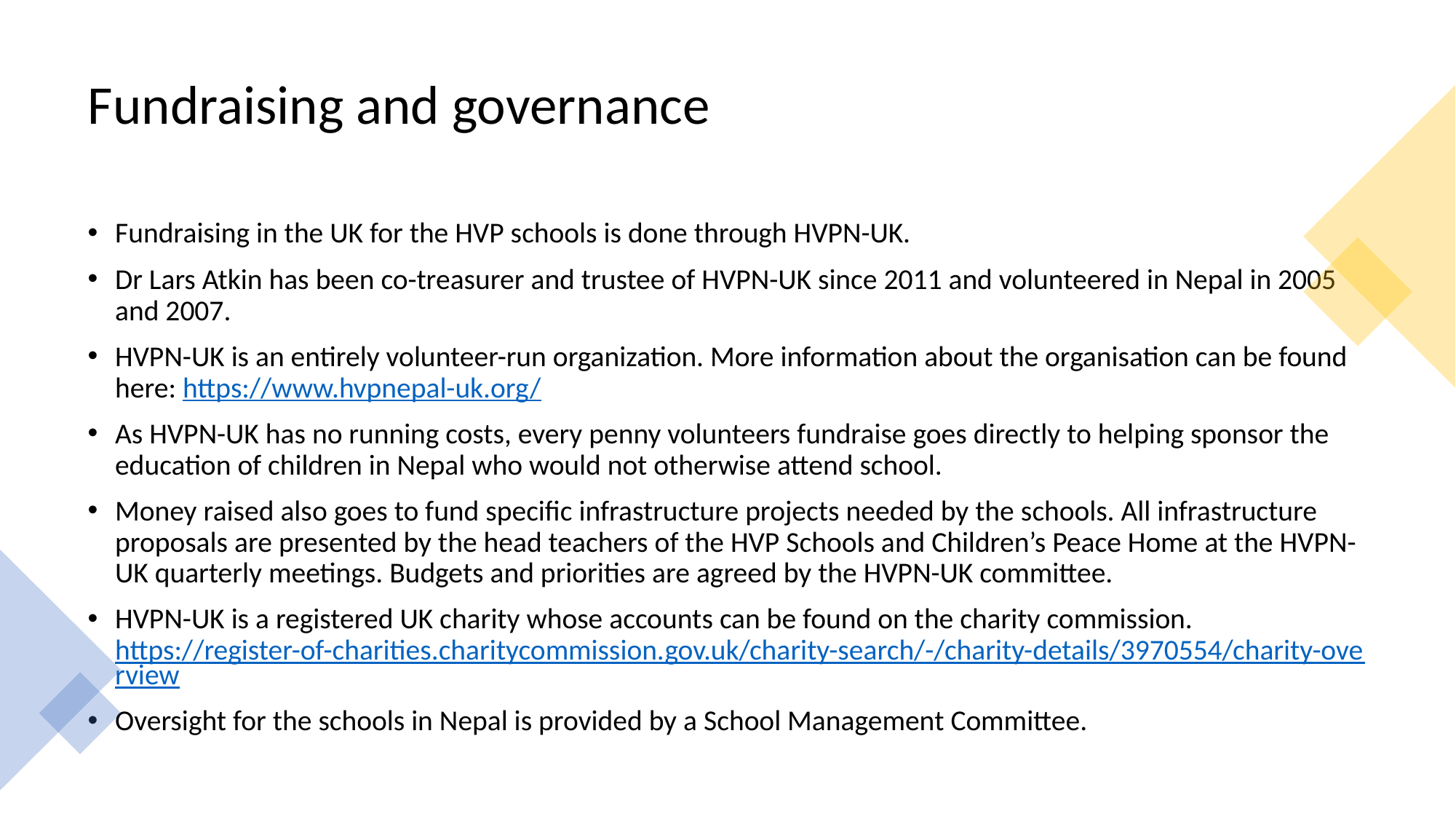

# Fundraising and governance

Fundraising in the UK for the HVP schools is done through HVPN-UK.
Dr Lars Atkin has been co-treasurer and trustee of HVPN-UK since 2011 and volunteered in Nepal in 2005 and 2007.
HVPN-UK is an entirely volunteer-run organization. More information about the organisation can be found here: https://www.hvpnepal-uk.org/
As HVPN-UK has no running costs, every penny volunteers fundraise goes directly to helping sponsor the education of children in Nepal who would not otherwise attend school.
Money raised also goes to fund specific infrastructure projects needed by the schools. All infrastructure proposals are presented by the head teachers of the HVP Schools and Children’s Peace Home at the HVPN-UK quarterly meetings. Budgets and priorities are agreed by the HVPN-UK committee.
HVPN-UK is a registered UK charity whose accounts can be found on the charity commission. https://register-of-charities.charitycommission.gov.uk/charity-search/-/charity-details/3970554/charity-overview
Oversight for the schools in Nepal is provided by a School Management Committee.